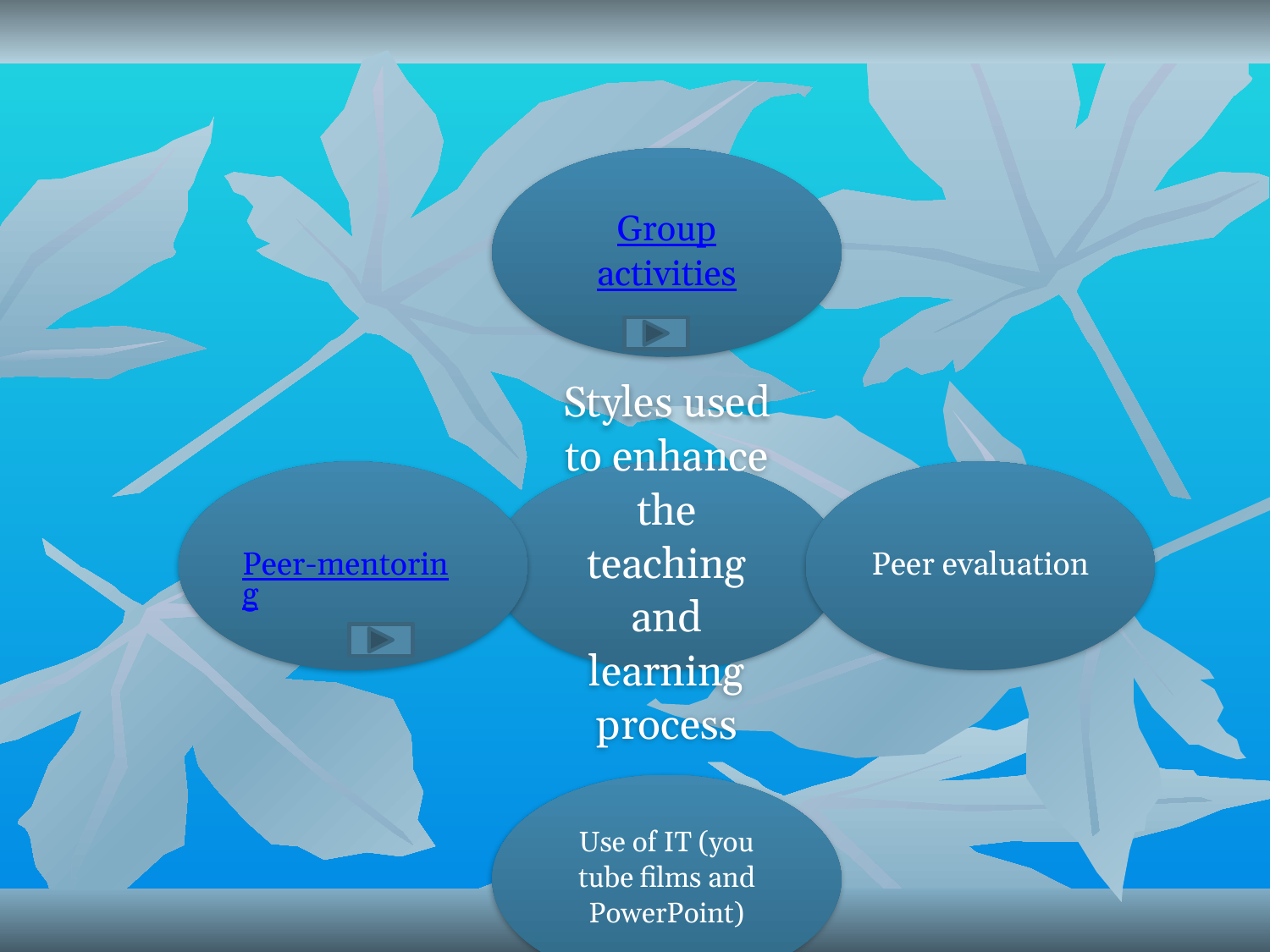

#
Styles used to enhance the teaching and learning process
Group
activities
Peer evaluation
Use of IT (you tube films and PowerPoint)
Peer-mentoring